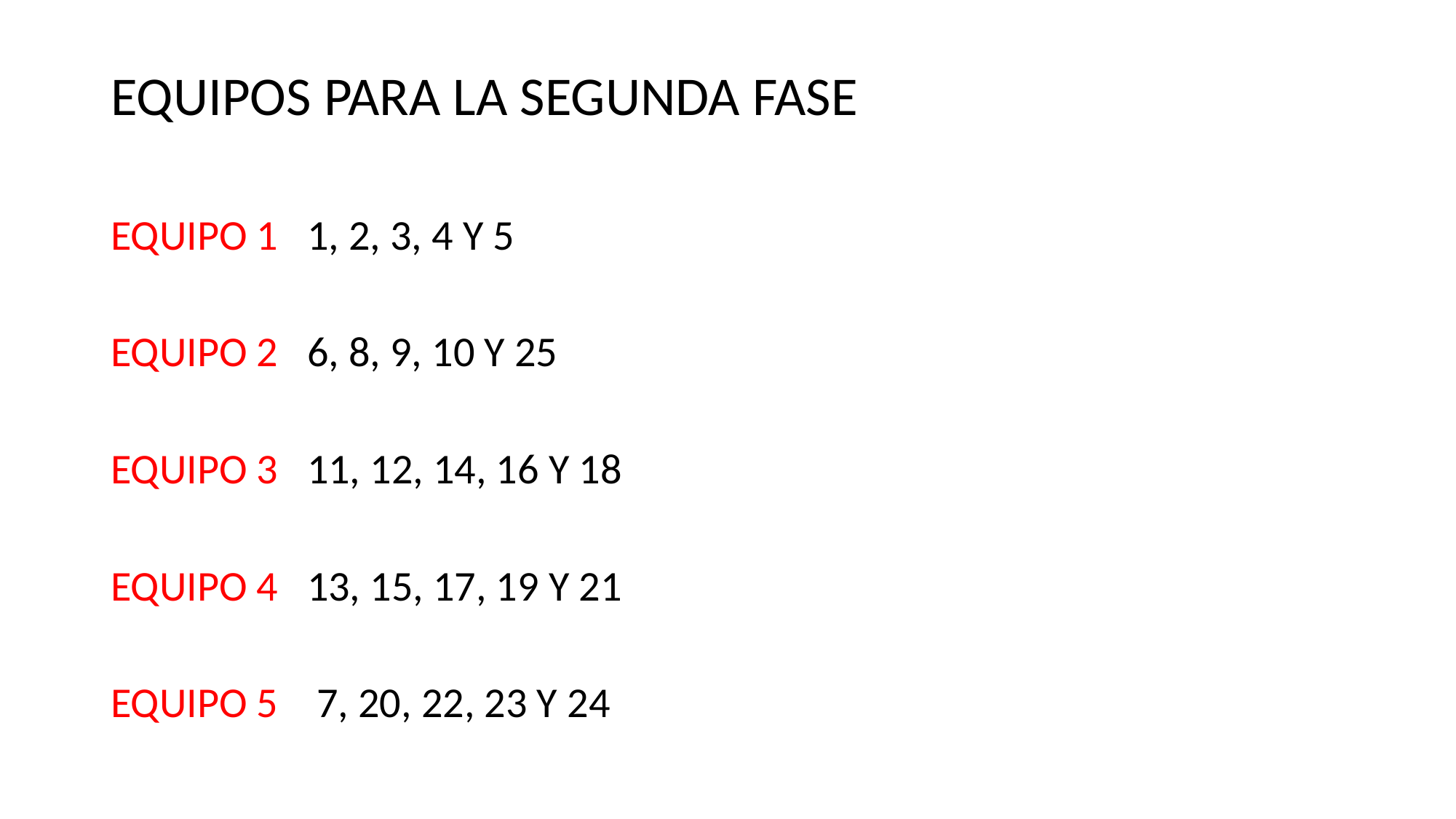

# EQUIPOS PARA LA SEGUNDA FASE
EQUIPO 1   1, 2, 3, 4 Y 5
EQUIPO 2   6, 8, 9, 10 Y 25
EQUIPO 3   11, 12, 14, 16 Y 18
EQUIPO 4   13, 15, 17, 19 Y 21
EQUIPO 5    7, 20, 22, 23 Y 24